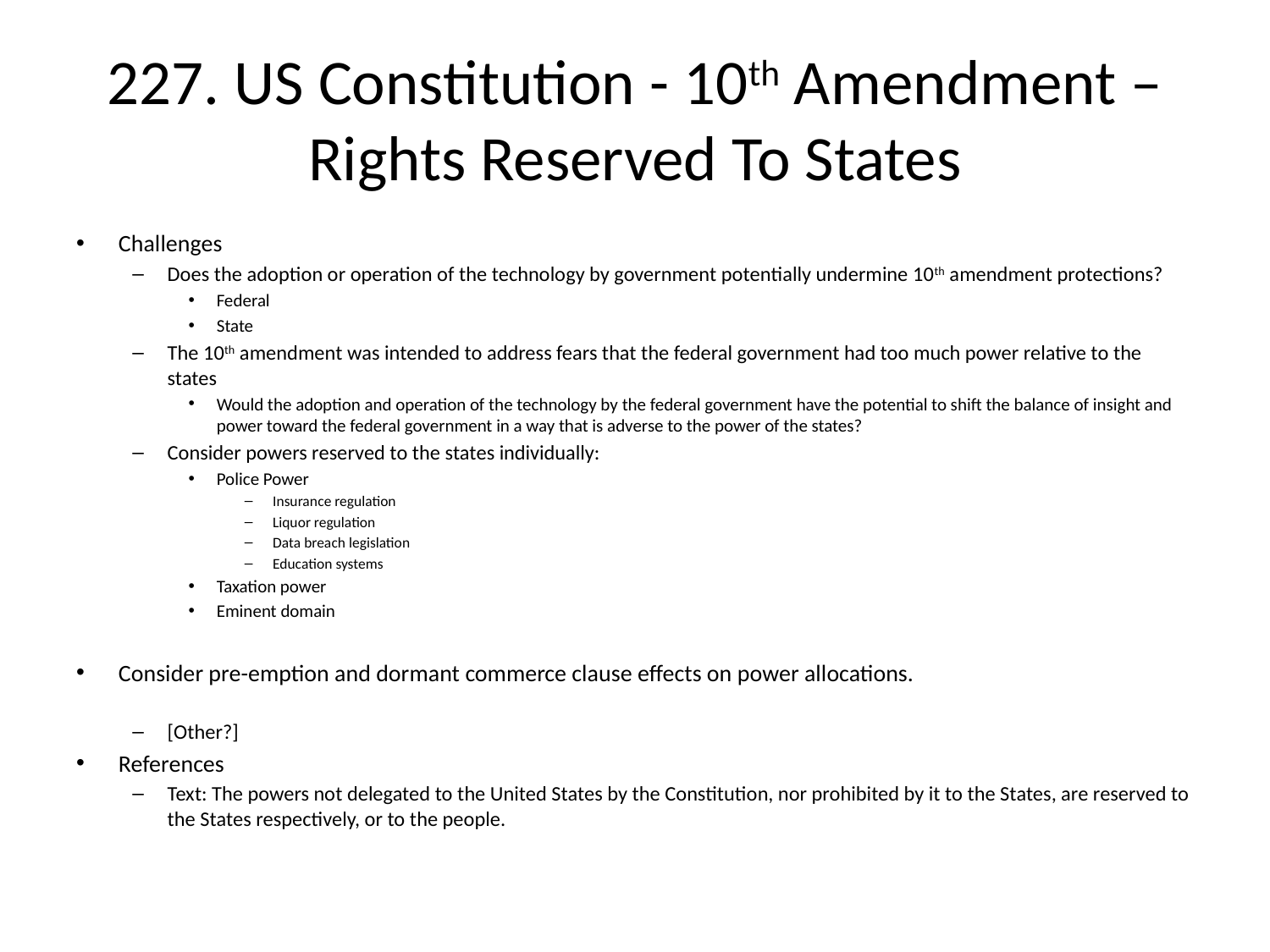

# 227. US Constitution - 10th Amendment – Rights Reserved To States
Challenges
Does the adoption or operation of the technology by government potentially undermine 10th amendment protections?
Federal
State
The 10th amendment was intended to address fears that the federal government had too much power relative to the states
Would the adoption and operation of the technology by the federal government have the potential to shift the balance of insight and power toward the federal government in a way that is adverse to the power of the states?
Consider powers reserved to the states individually:
Police Power
Insurance regulation
Liquor regulation
Data breach legislation
Education systems
Taxation power
Eminent domain

Consider pre-emption and dormant commerce clause effects on power allocations.
[Other?]
References
Text: The powers not delegated to the United States by the Constitution, nor prohibited by it to the States, are reserved to the States respectively, or to the people.